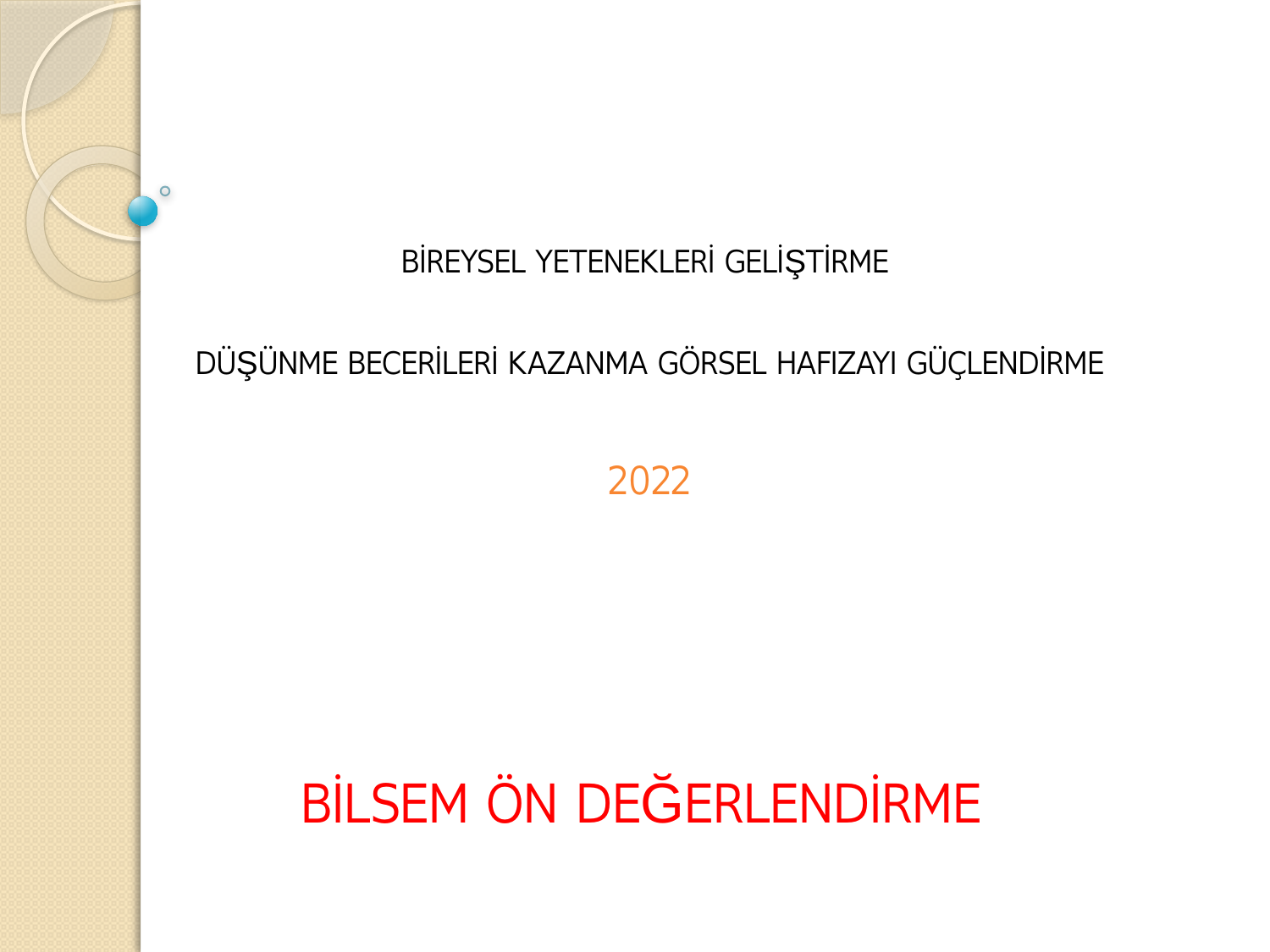

BİREYSEL YETENEKLERİ GELİŞTİRME
DÜŞÜNME BECERİLERİ KAZANMA GÖRSEL HAFIZAYI GÜÇLENDİRME
2022

BİLSEM ÖN DEĞERLENDİRME